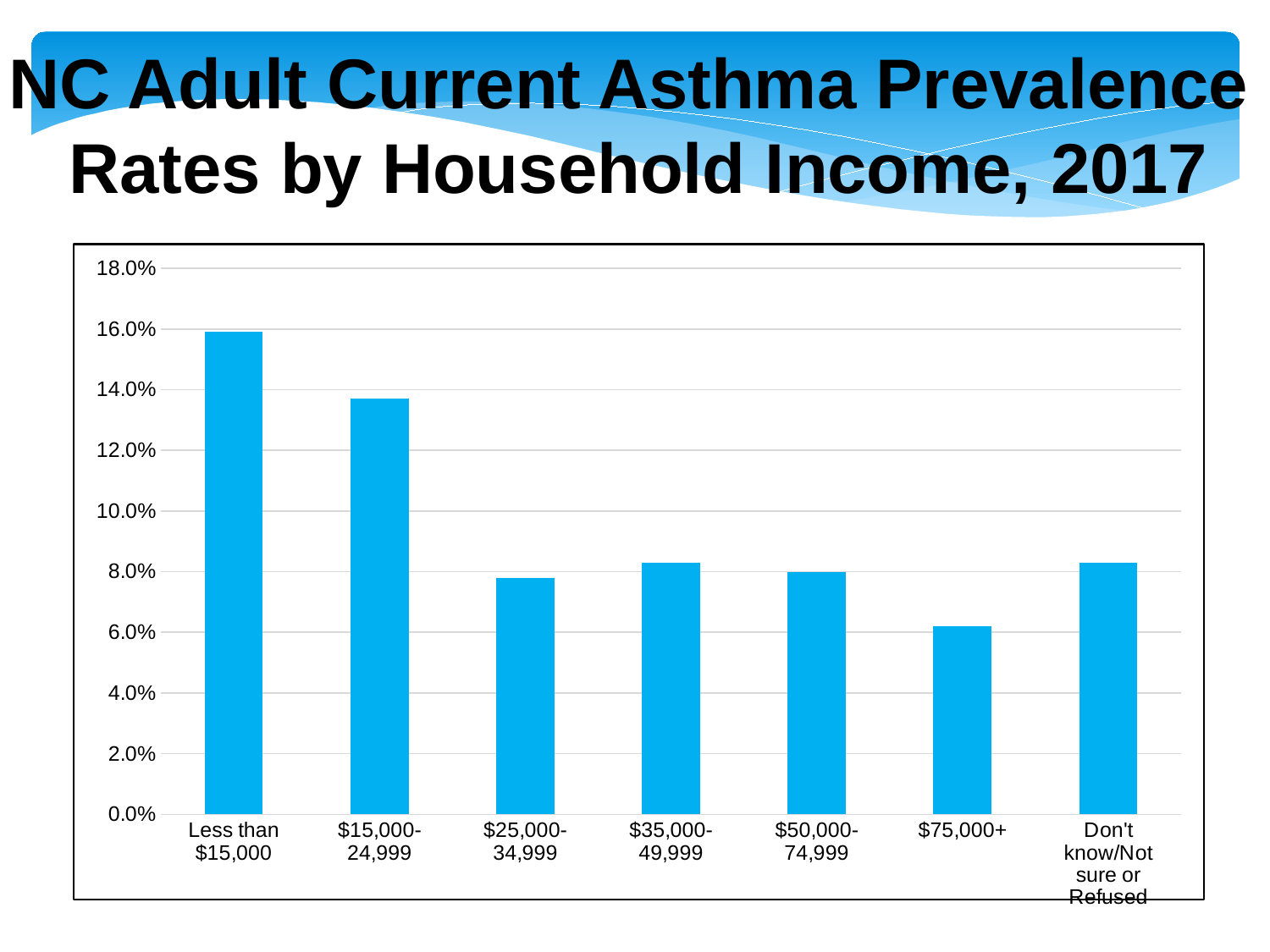

NC Adult Current Asthma Prevalence
Rates by Household Income, 2017

### Chart

| Category | Household Income |
|---|---|
| Less than $15,000 | 0.159 |
| $15,000- 24,999 | 0.137 |
| $25,000- 34,999 | 0.078 |
| $35,000- 49,999 | 0.083 |
| $50,000-74,999 | 0.08 |
| $75,000+ | 0.062 |
| Don't know/Not sure or Refused | 0.083 |